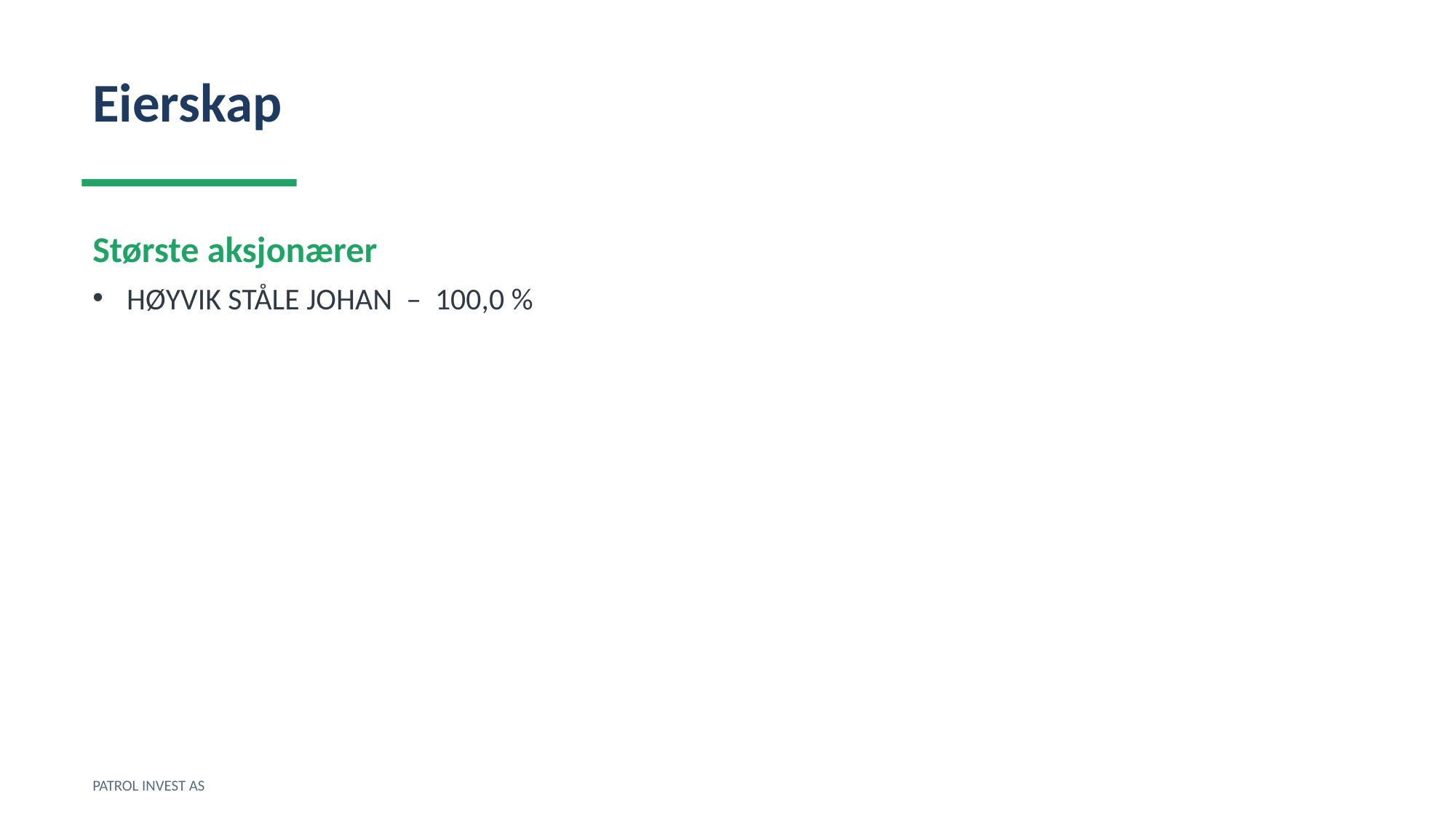

Eierskap

Største aksjonærer
HØYVIK STÅLE JOHAN  –  100,0 %
PATROL INVEST AS